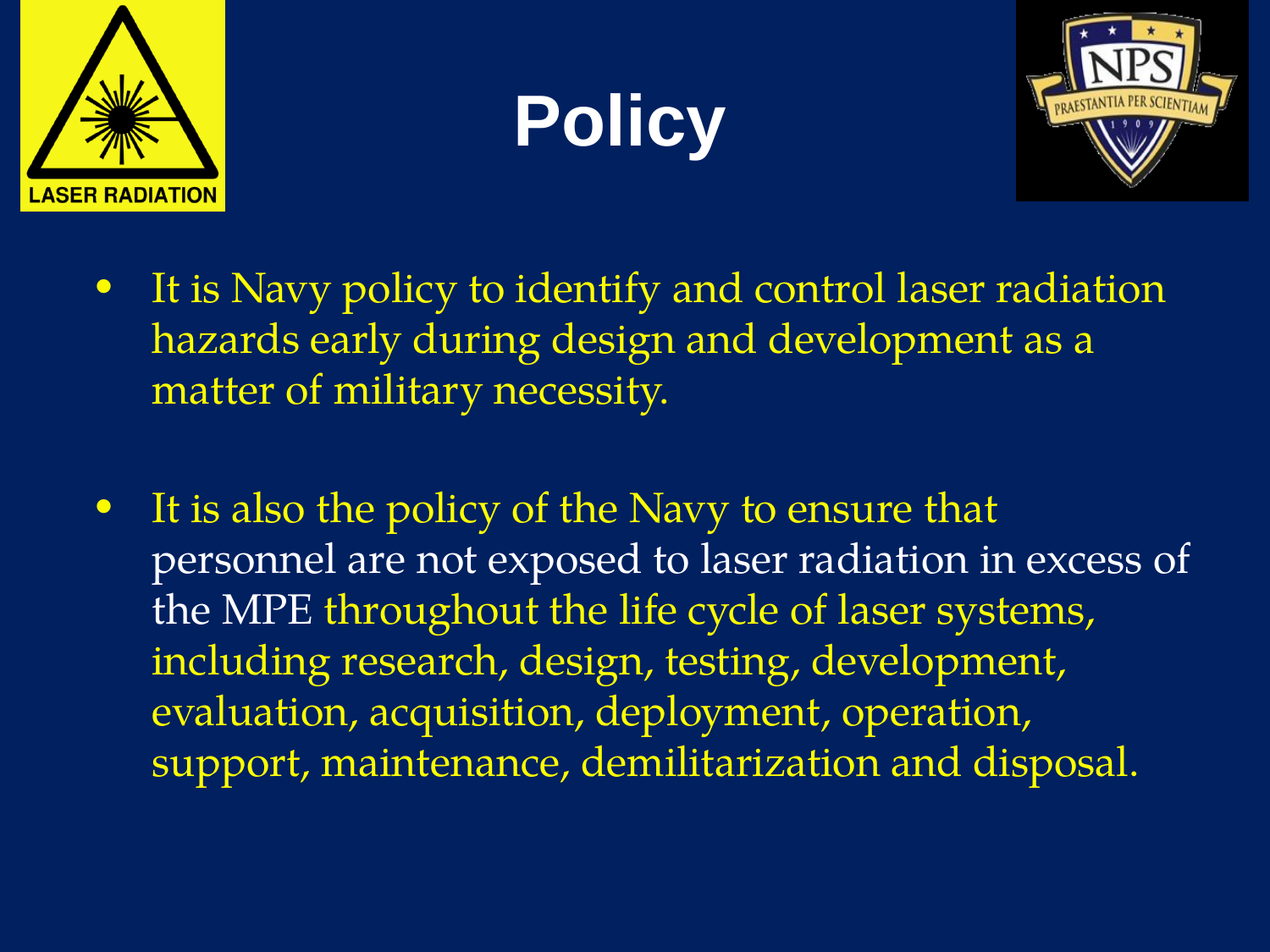

# Policy
It is Navy policy to identify and control laser radiation hazards early during design and development as a matter of military necessity.

It is also the policy of the Navy to ensure that personnel are not exposed to laser radiation in excess of the MPE throughout the life cycle of laser systems, including research, design, testing, development, evaluation, acquisition, deployment, operation, support, maintenance, demilitarization and disposal.